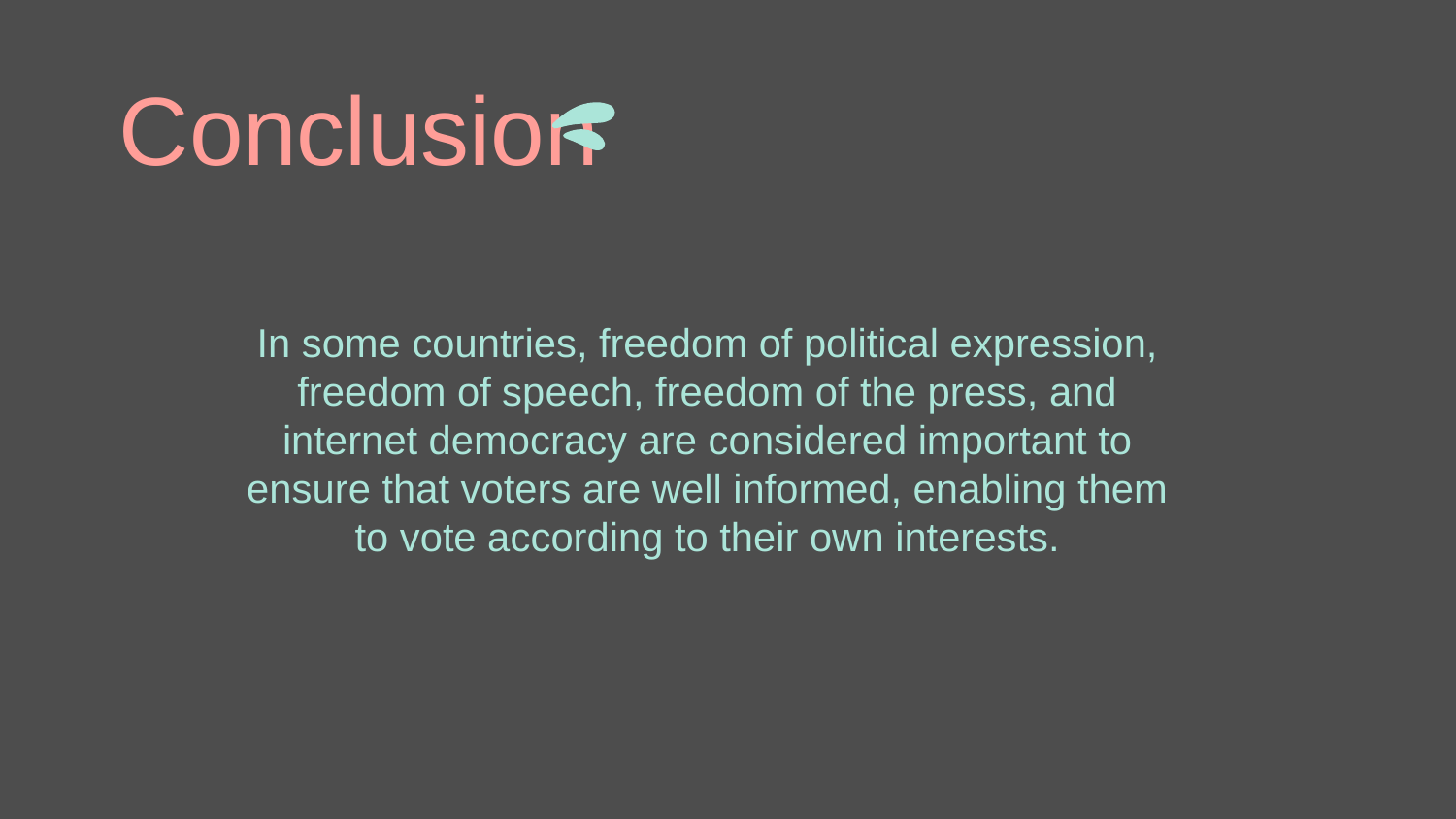

# Conclusion

In some countries, freedom of political expression, freedom of speech, freedom of the press, and internet democracy are considered important to ensure that voters are well informed, enabling them to vote according to their own interests.